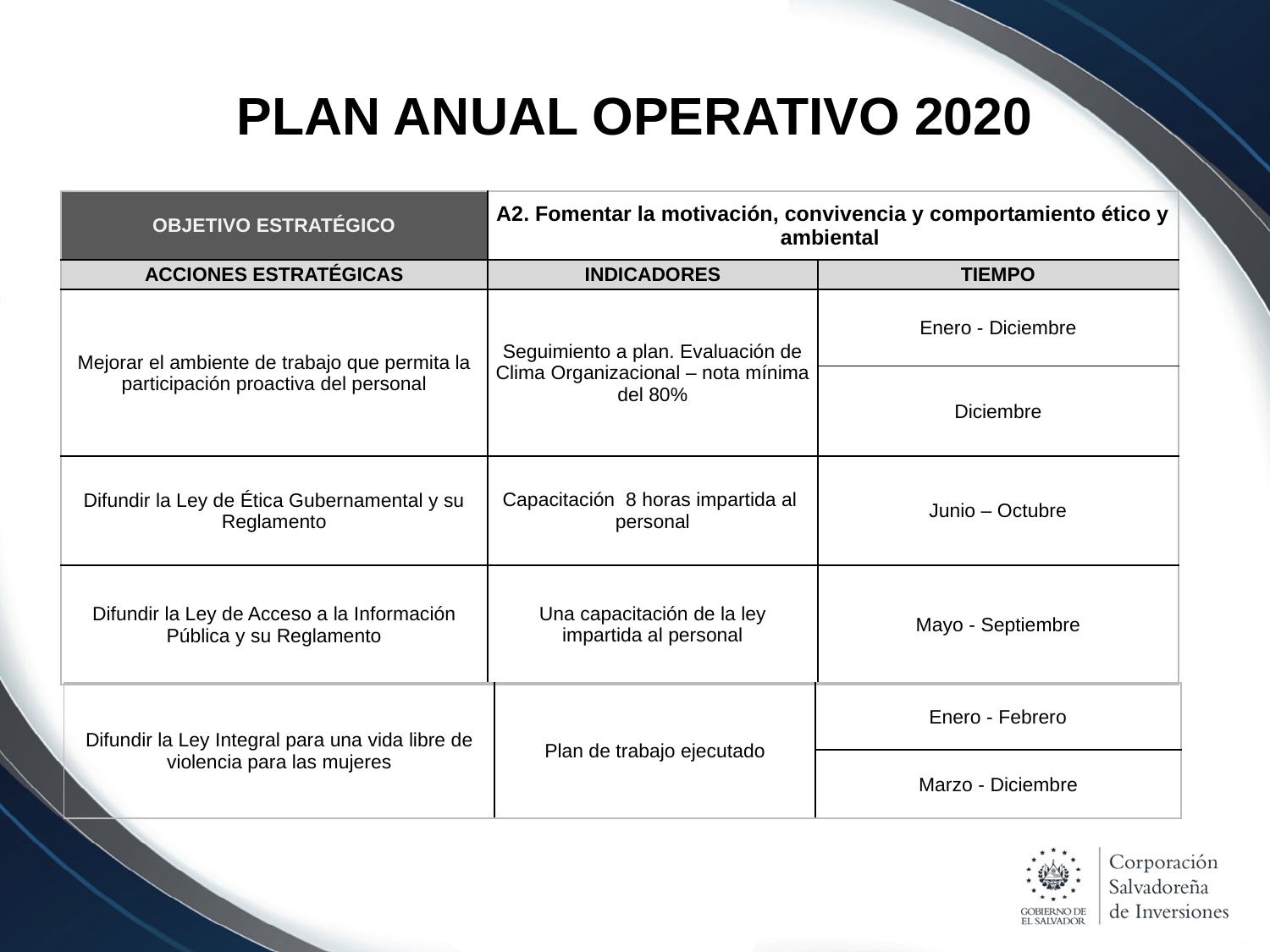

# PLAN ANUAL OPERATIVO 2020
| OBJETIVO ESTRATÉGICO | A2. Fomentar la motivación, convivencia y comportamiento ético y ambiental |  |
| --- | --- | --- |
| ACCIONES ESTRATÉGICAS | INDICADORES | TIEMPO |
| Mejorar el ambiente de trabajo que permita la participación proactiva del personal | Seguimiento a plan. Evaluación de Clima Organizacional – nota mínima del 80% | Enero - Diciembre |
|  |  | Diciembre |
| Difundir la Ley de Ética Gubernamental y su Reglamento | Capacitación 8 horas impartida al personal | Junio – Octubre |
| Difundir la Ley de Acceso a la Información Pública y su Reglamento | Una capacitación de la ley impartida al personal | Mayo - Septiembre |
| Difundir la Ley Integral para una vida libre de violencia para las mujeres | Plan de trabajo ejecutado | Enero - Febrero |
| --- | --- | --- |
|  |  | Marzo - Diciembre |